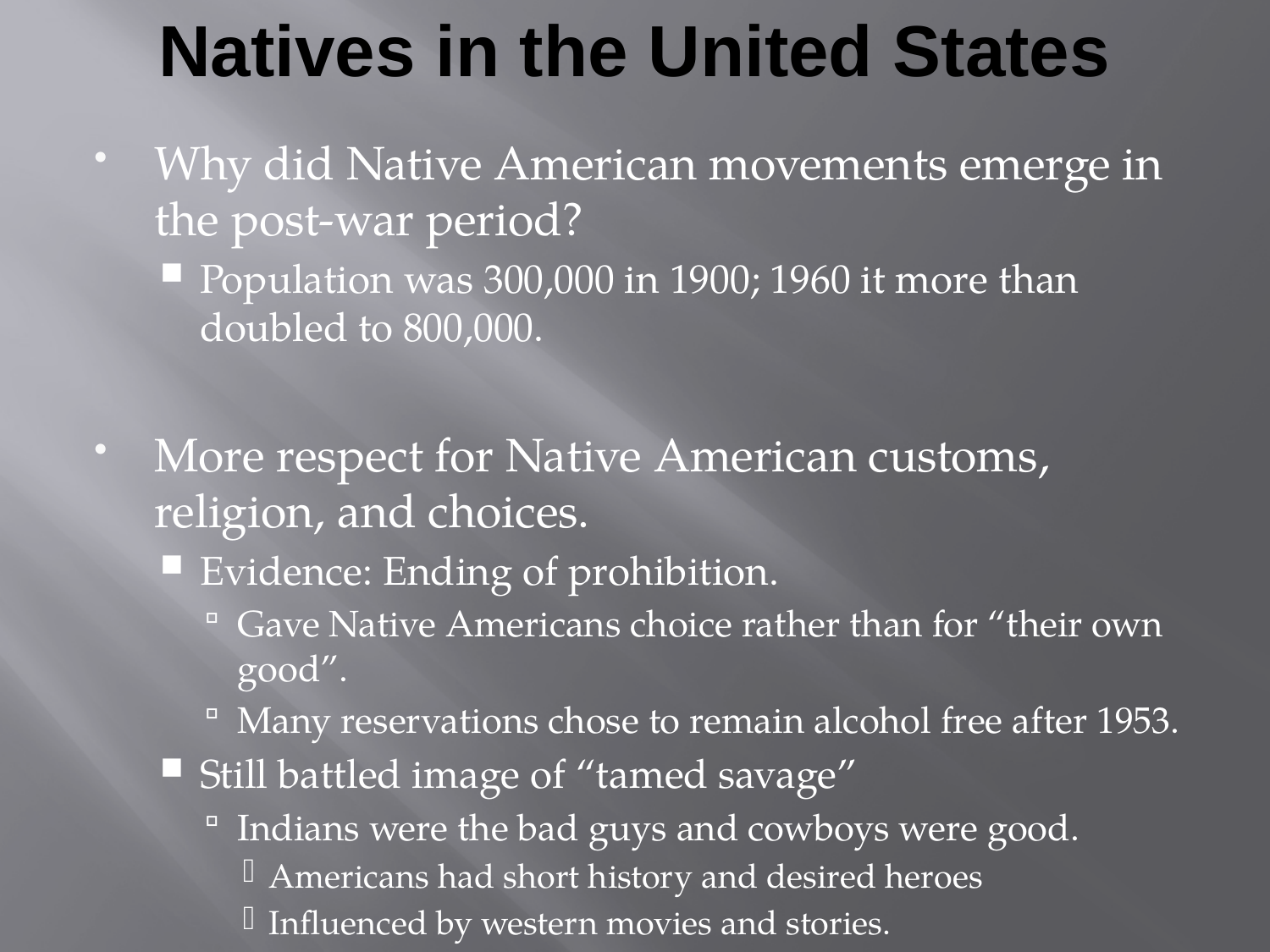

# Natives in the United States
Why did Native American movements emerge in the post-war period?
Population was 300,000 in 1900; 1960 it more than doubled to 800,000.

More respect for Native American customs, religion, and choices.
Evidence: Ending of prohibition.
Gave Native Americans choice rather than for “their own good”.
Many reservations chose to remain alcohol free after 1953.
Still battled image of “tamed savage”
Indians were the bad guys and cowboys were good.
Americans had short history and desired heroes
Influenced by western movies and stories.